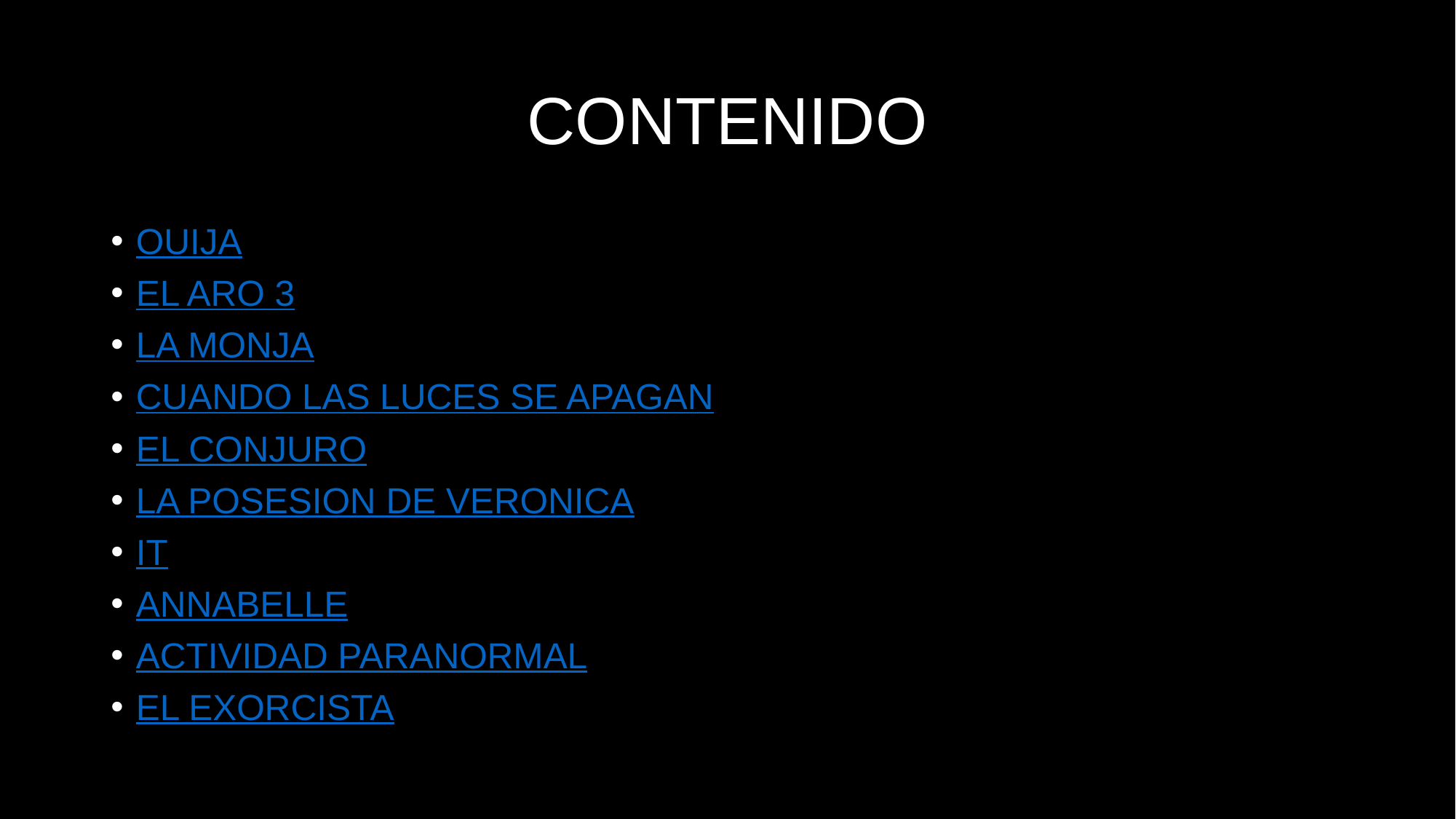

# CONTENIDO
OUIJA
EL ARO 3
LA MONJA
CUANDO LAS LUCES SE APAGAN
EL CONJURO
LA POSESION DE VERONICA
IT
ANNABELLE
ACTIVIDAD PARANORMAL
EL EXORCISTA